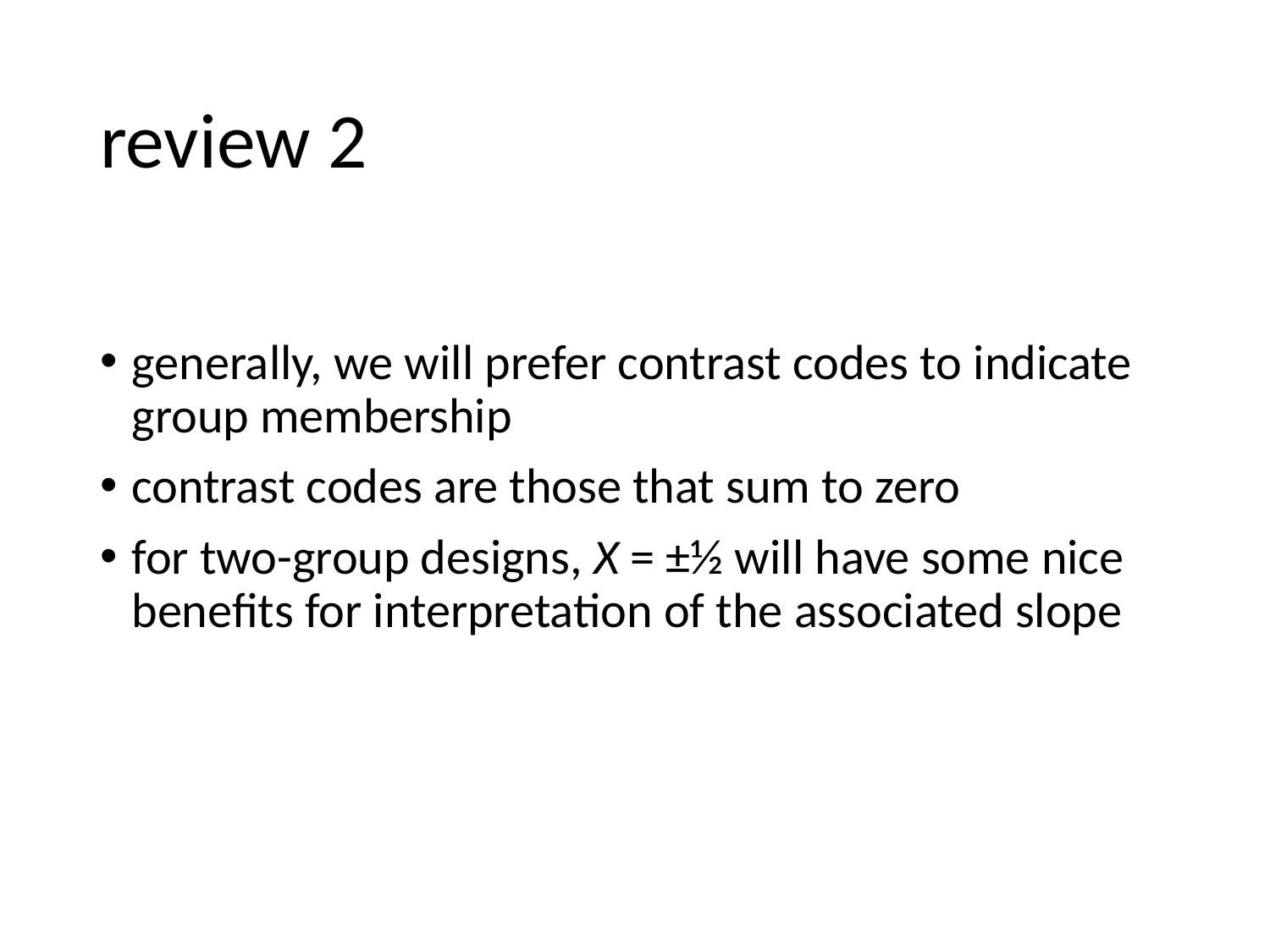

# review 2

generally, we will prefer contrast codes to indicate group membership
contrast codes are those that sum to zero
for two-group designs, X = ±½ will have some nice benefits for interpretation of the associated slope